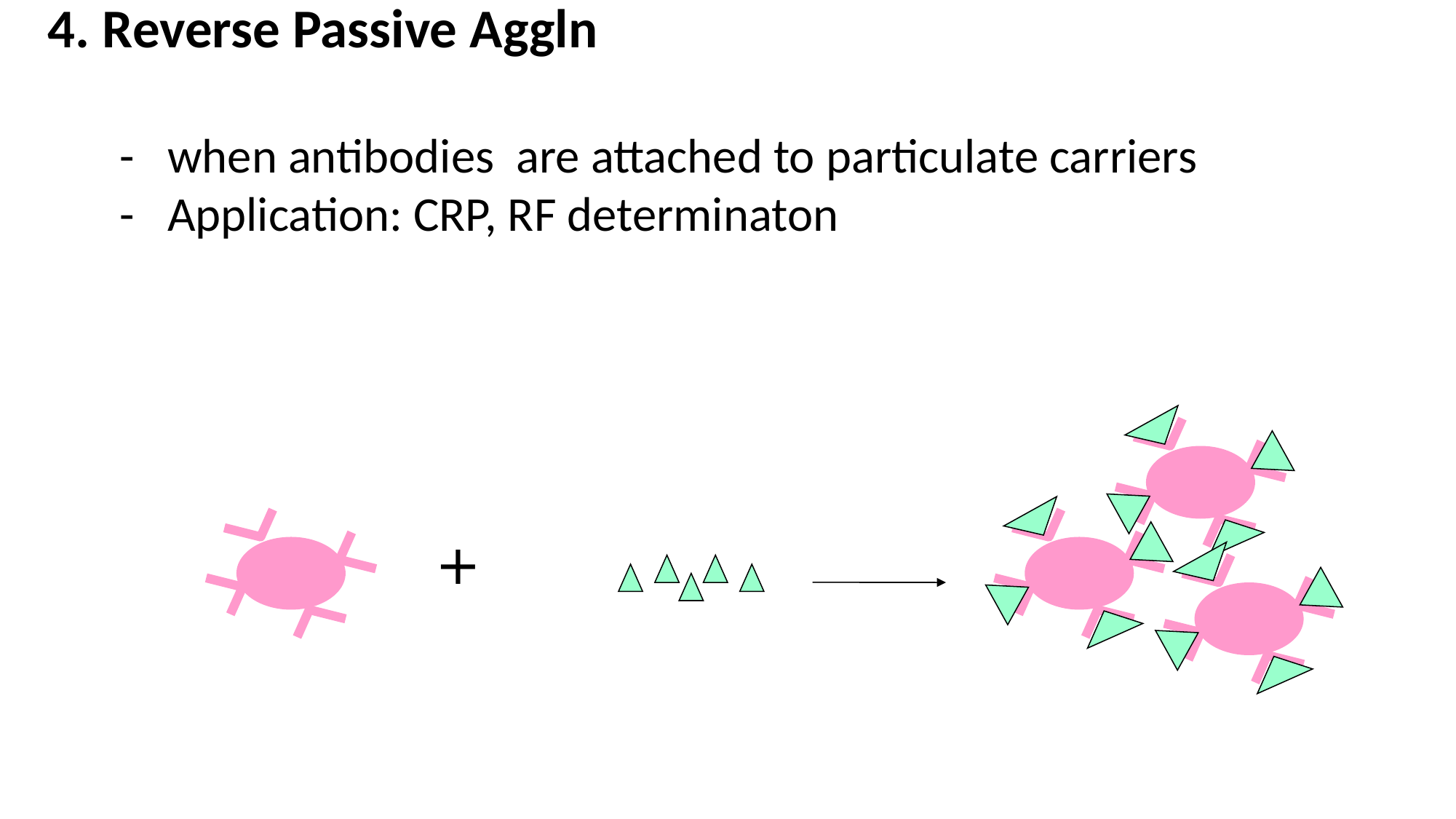

4. Reverse Passive Aggln

	-   when antibodies  are attached to particulate carriers
	-   Application: CRP, RF determinaton

+